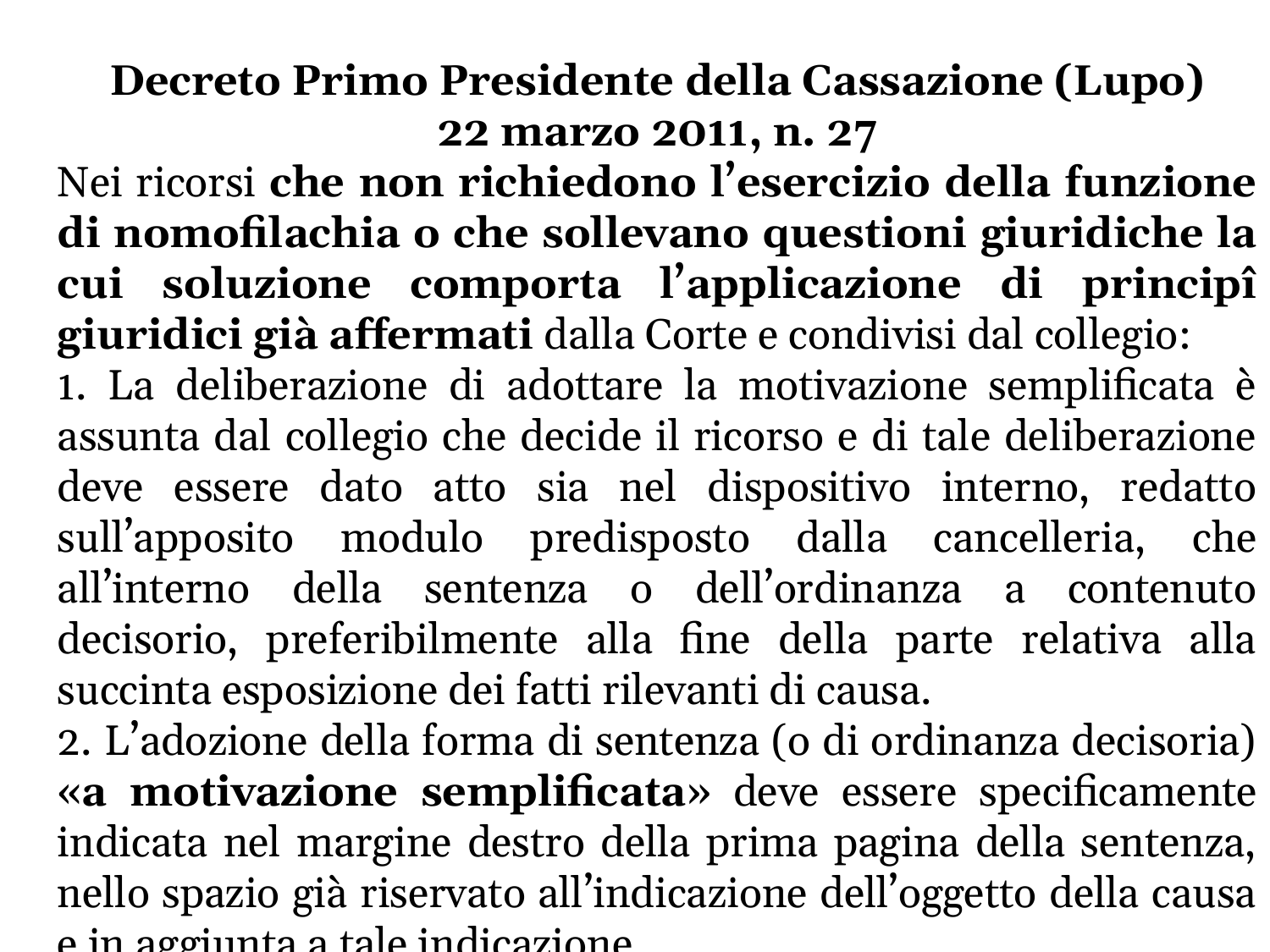

Decreto Primo Presidente della Cassazione (Lupo)
22 marzo 2011, n. 27
Nei ricorsi che non richiedono l’esercizio della funzione di nomofilachia o che sollevano questioni giuridiche la cui soluzione comporta l’applicazione di principî giuridici già affermati dalla Corte e condivisi dal collegio:
1. La deliberazione di adottare la motivazione semplificata è assunta dal collegio che decide il ricorso e di tale deliberazione deve essere dato atto sia nel dispositivo interno, redatto sull’apposito modulo predisposto dalla cancelleria, che all’interno della sentenza o dell’ordinanza a contenuto decisorio, preferibilmente alla fine della parte relativa alla succinta esposizione dei fatti rilevanti di causa.
2. L’adozione della forma di sentenza (o di ordinanza decisoria) «a motivazione semplificata» deve essere specificamente indicata nel margine destro della prima pagina della sentenza, nello spazio già riservato all’indicazione dell’oggetto della causa e in aggiunta a tale indicazione.